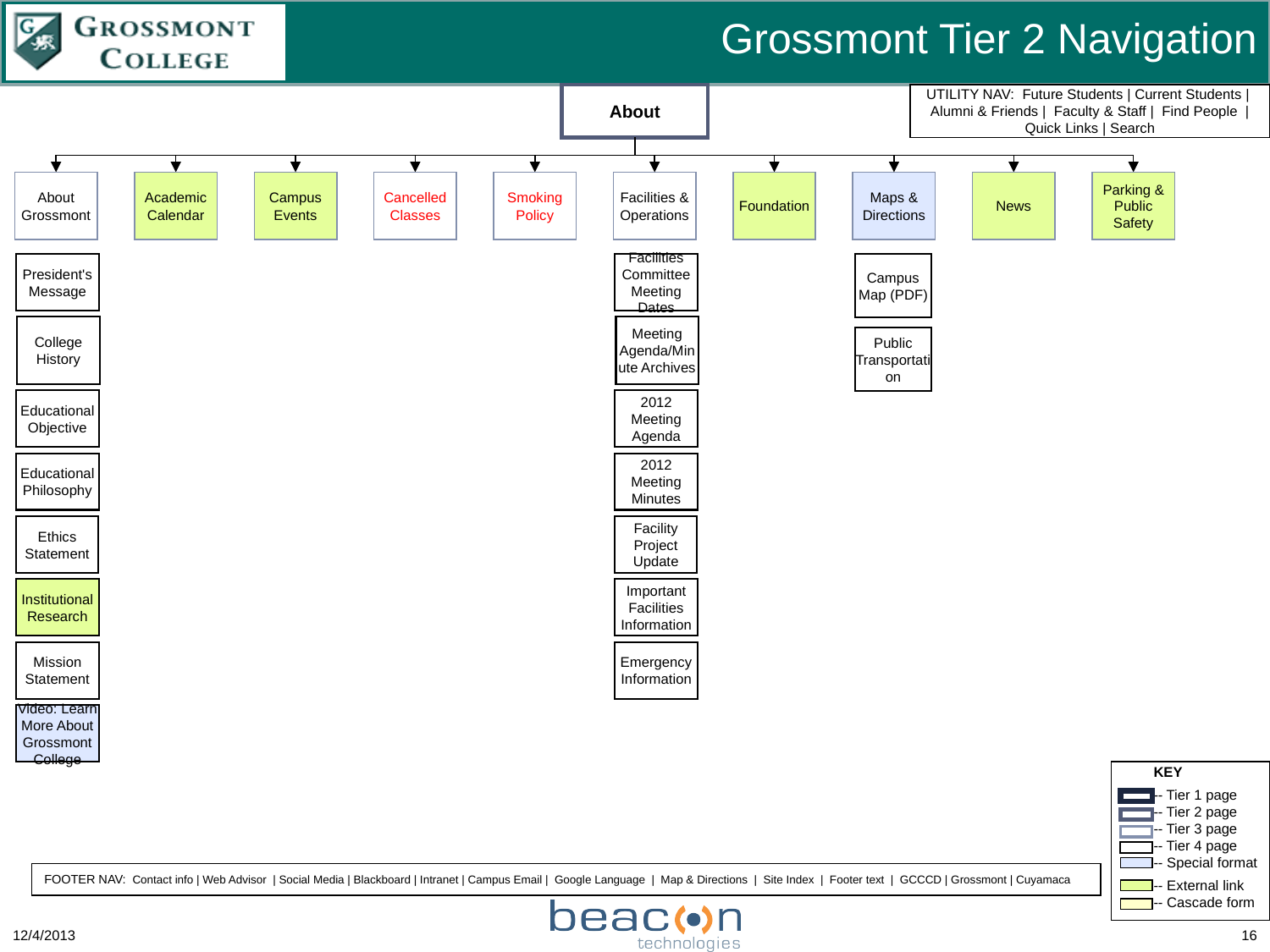

Grossmont Tier 2 Navigation
About
About Grossmont
Academic Calendar
Campus Events
Cancelled Classes
Smoking Policy
Facilities & Operations
Foundation
Maps & Directions
News
Parking & Public Safety
President's Message
Facilities Committee Meeting Dates
Campus Map (PDF)
College History
Meeting Agenda/Minute Archives
Public Transportation
Educational Objective
2012 Meeting Agenda
Educational Philosophy
2012 Meeting Minutes
Ethics Statement
Facility Project Update
Institutional Research
Important Facilities Information
Mission Statement
Emergency Information
Video: Learn More About Grossmont College
12/4/2013
16